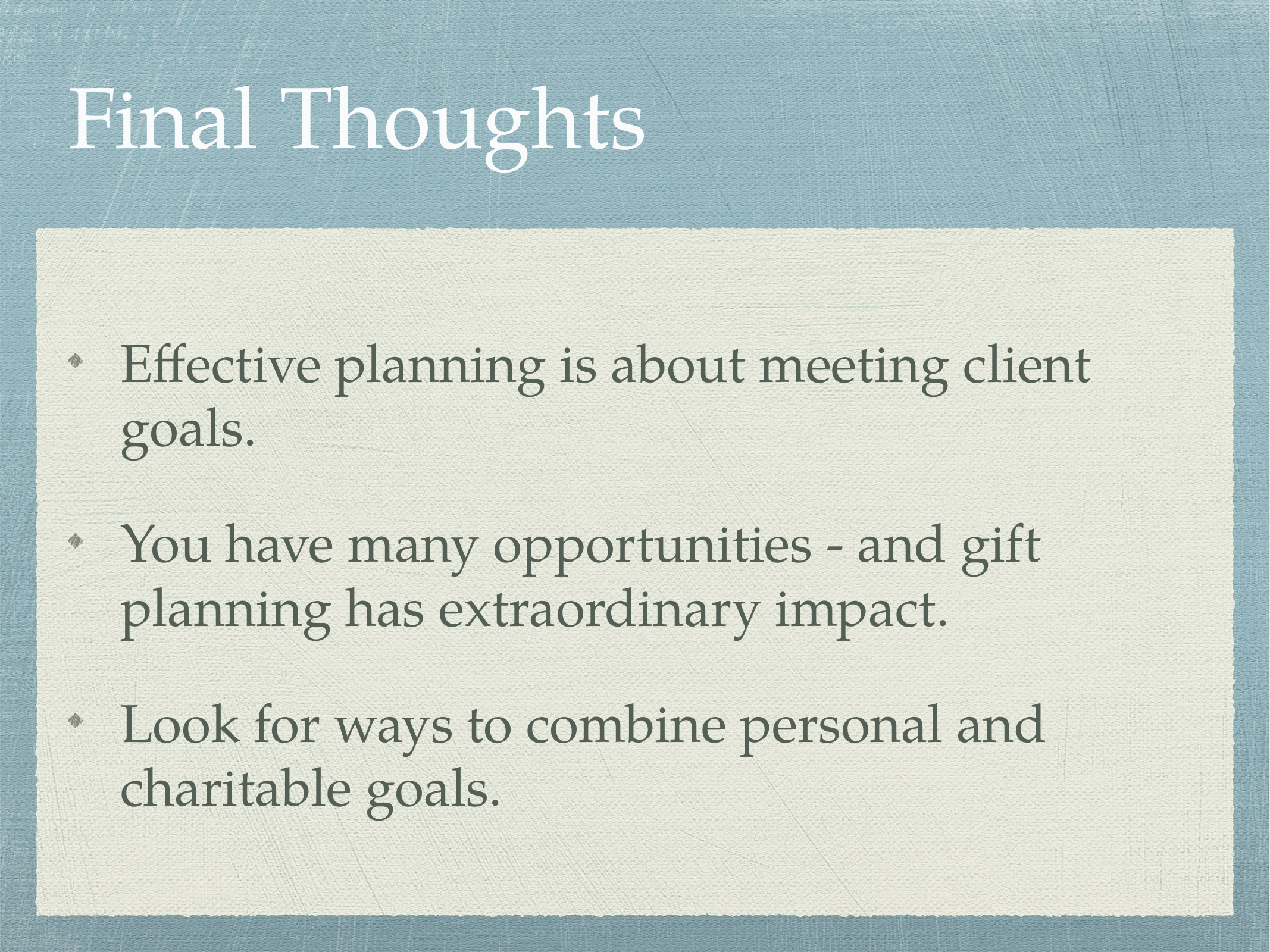

# Final Thoughts
Effective planning is about meeting client goals.
You have many opportunities - and gift planning has extraordinary impact.
Look for ways to combine personal and charitable goals.